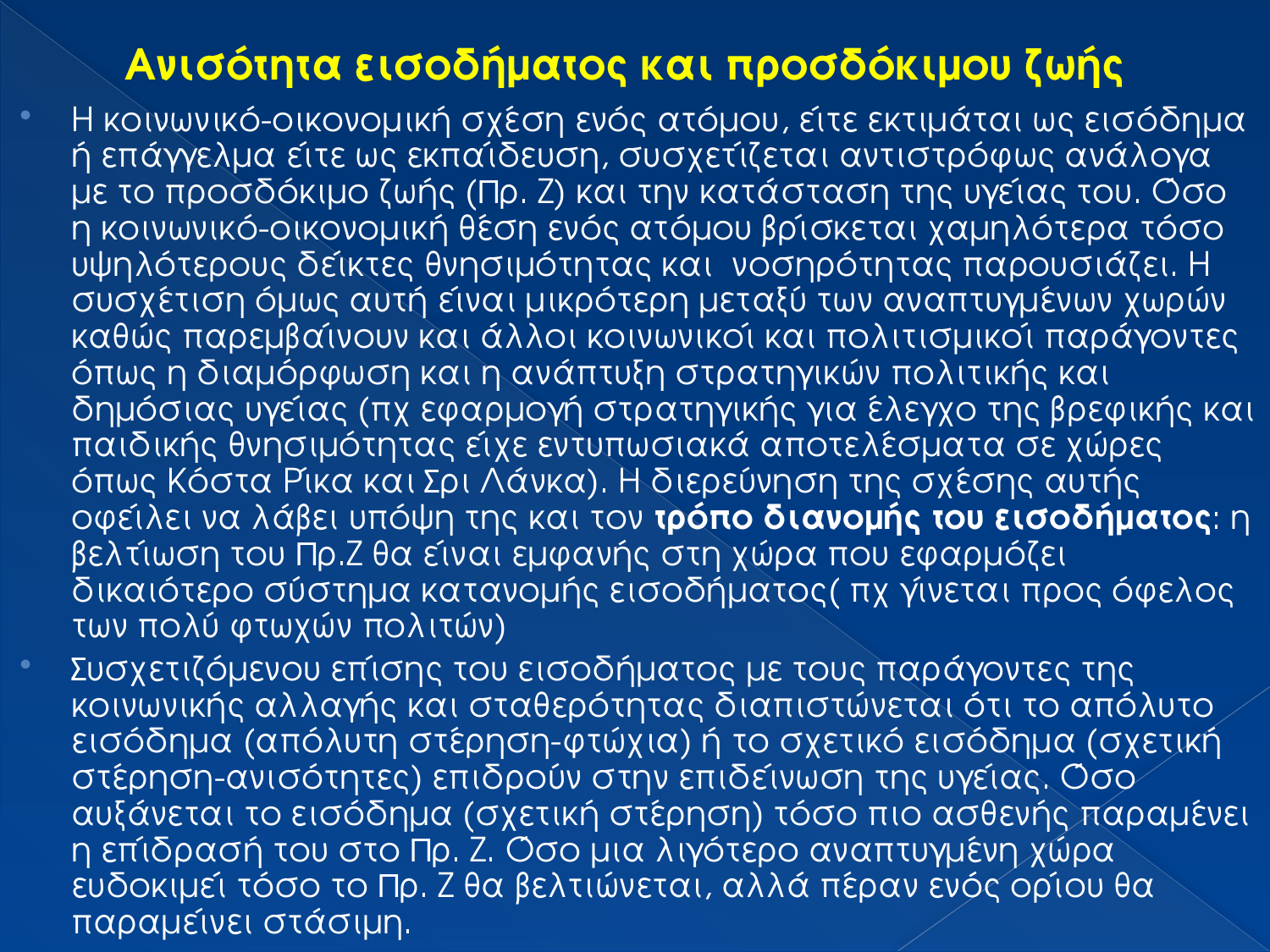

# Ανισότητα εισοδήματος και προσδόκιμου ζωής
Η κοινωνικό-οικονομική σχέση ενός ατόμου, είτε εκτιμάται ως εισόδημα ή επάγγελμα είτε ως εκπαίδευση, συσχετίζεται αντιστρόφως ανάλογα με το προσδόκιμο ζωής (Πρ. Ζ) και την κατάσταση της υγείας του. Όσο η κοινωνικό-οικονομική θέση ενός ατόμου βρίσκεται χαμηλότερα τόσο υψηλότερους δείκτες θνησιμότητας και  νοσηρότητας παρουσιάζει. Η συσχέτιση όμως αυτή είναι μικρότερη μεταξύ των αναπτυγμένων χωρών καθώς παρεμβαίνουν και άλλοι κοινωνικοί και πολιτισμικοί παράγοντες όπως η διαμόρφωση και η ανάπτυξη στρατηγικών πολιτικής και δημόσιας υγείας (πχ εφαρμογή στρατηγικής για έλεγχο της βρεφικής και παιδικής θνησιμότητας είχε εντυπωσιακά αποτελέσματα σε χώρες όπως Κόστα Ρίκα και Σρι Λάνκα). Η διερεύνηση της σχέσης αυτής οφείλει να λάβει υπόψη της και τον τρόπο διανομής του εισοδήματος: η βελτίωση του Πρ.Ζ θα είναι εμφανής στη χώρα που εφαρμόζει δικαιότερο σύστημα κατανομής εισοδήματος( πχ γίνεται προς όφελος των πολύ φτωχών πολιτών)
Συσχετιζόμενου επίσης του εισοδήματος με τους παράγοντες της κοινωνικής αλλαγής και σταθερότητας διαπιστώνεται ότι το απόλυτο εισόδημα (απόλυτη στέρηση-φτώχια) ή το σχετικό εισόδημα (σχετική στέρηση-ανισότητες) επιδρούν στην επιδείνωση της υγείας. Όσο αυξάνεται το εισόδημα (σχετική στέρηση) τόσο πιο ασθενής παραμένει η επίδρασή του στο Πρ. Ζ. Όσο μια λιγότερο αναπτυγμένη χώρα ευδοκιμεί τόσο το Πρ. Ζ θα βελτιώνεται, αλλά πέραν ενός ορίου θα παραμείνει στάσιμη.